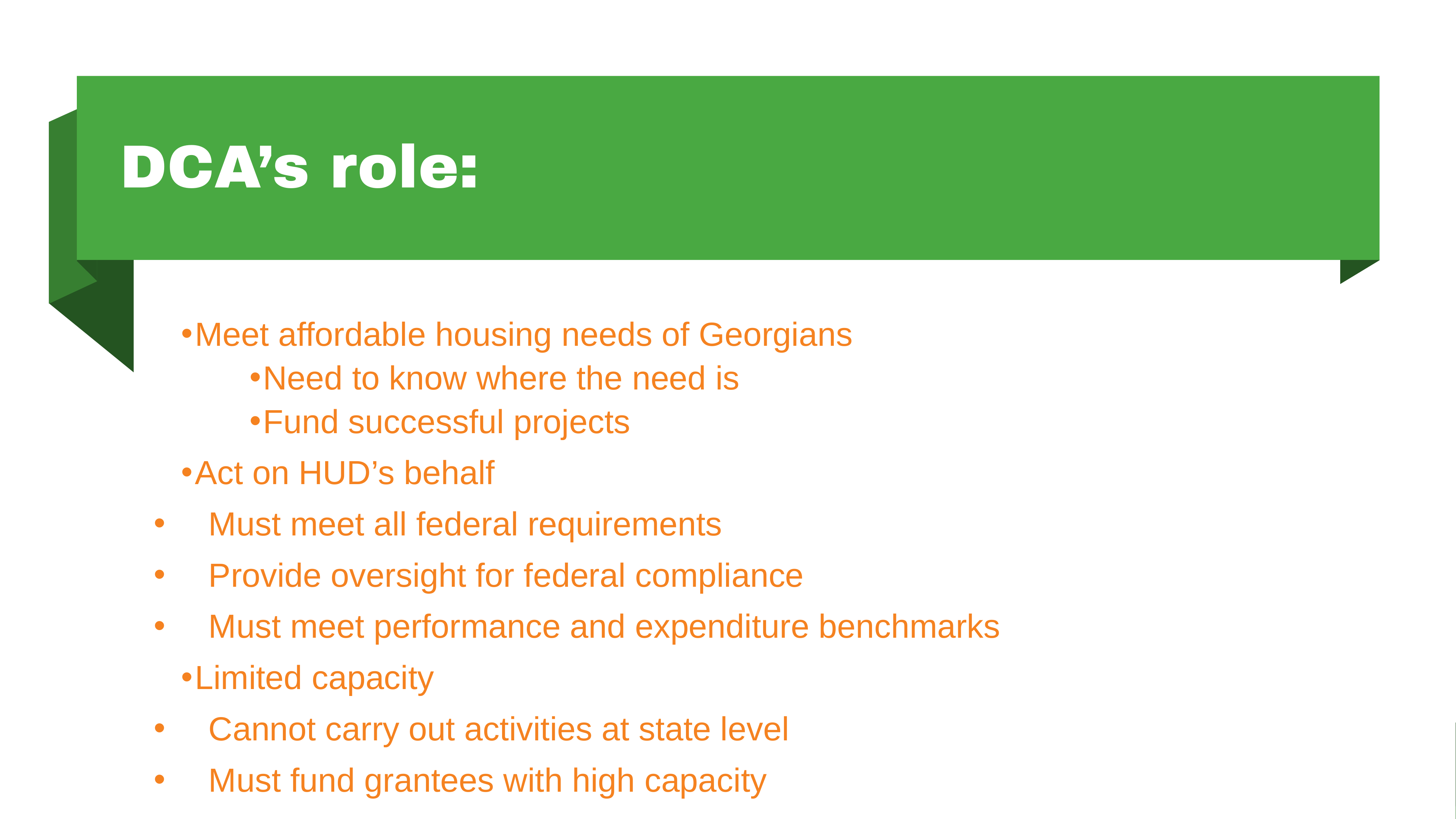

# DCA’s role:

Meet affordable housing needs of Georgians
Need to know where the need is
Fund successful projects
Act on HUD’s behalf
	Must meet all federal requirements
	Provide oversight for federal compliance
	Must meet performance and expenditure benchmarks
Limited capacity
	Cannot carry out activities at state level
	Must fund grantees with high capacity